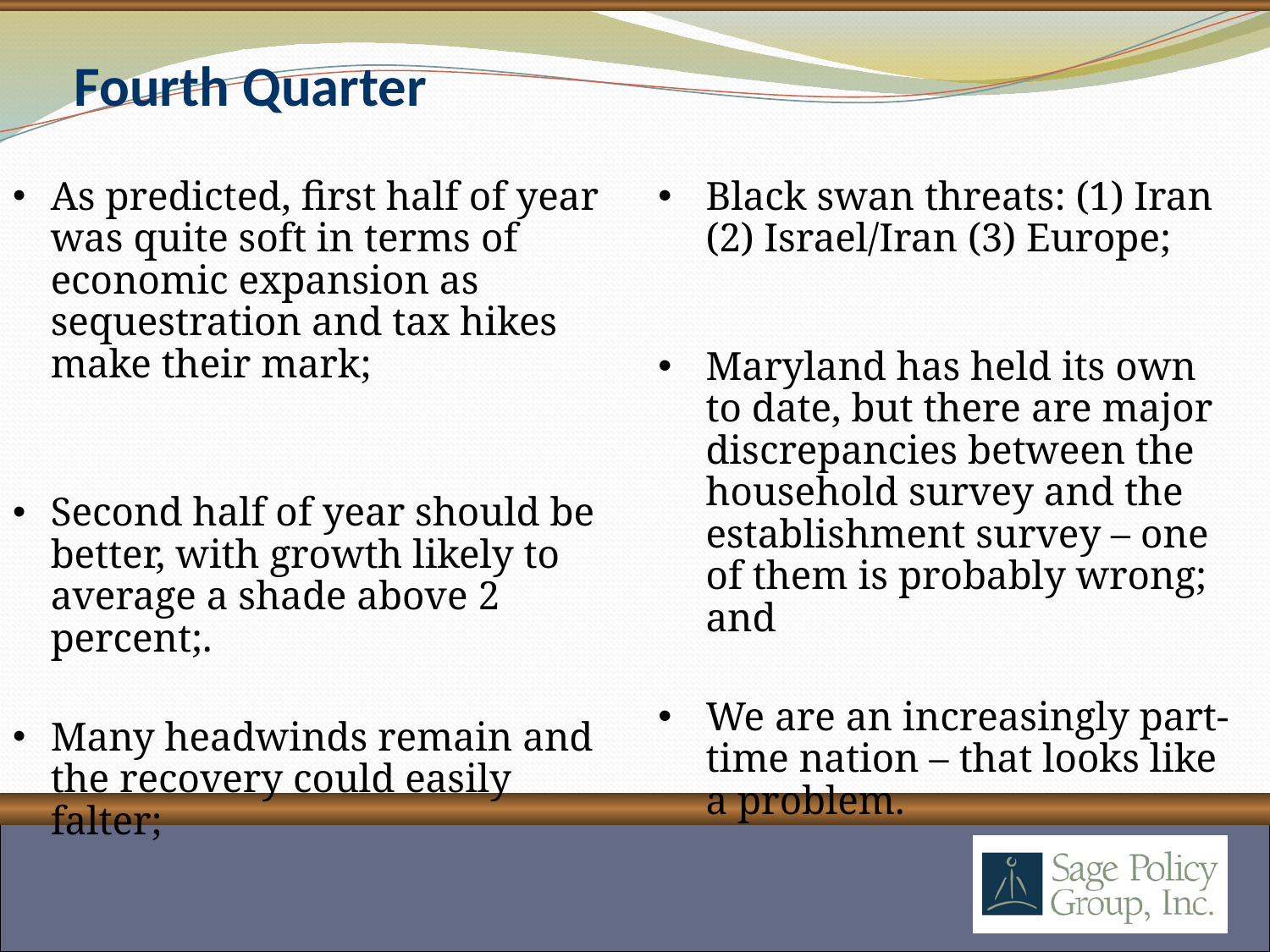

# Fourth Quarter
As predicted, first half of year was quite soft in terms of economic expansion as sequestration and tax hikes make their mark;

Second half of year should be better, with growth likely to average a shade above 2 percent;.

Many headwinds remain and the recovery could easily falter;

Black swan threats: (1) Iran (2) Israel/Iran (3) Europe;

Maryland has held its own to date, but there are major discrepancies between the household survey and the establishment survey – one of them is probably wrong; and

We are an increasingly part-time nation – that looks like a problem.